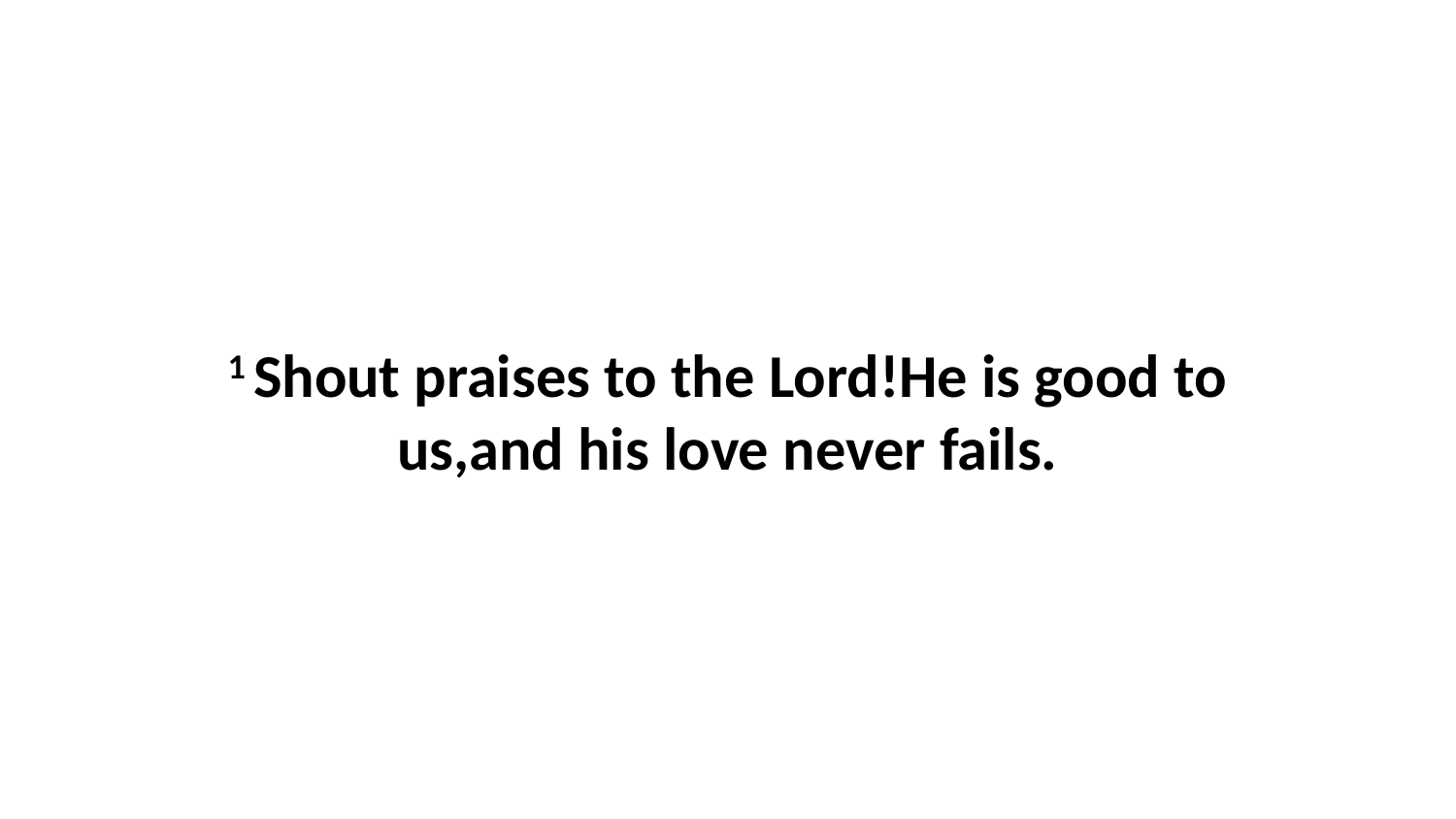

1 Shout praises to the Lord!He is good to us,and his love never fails.